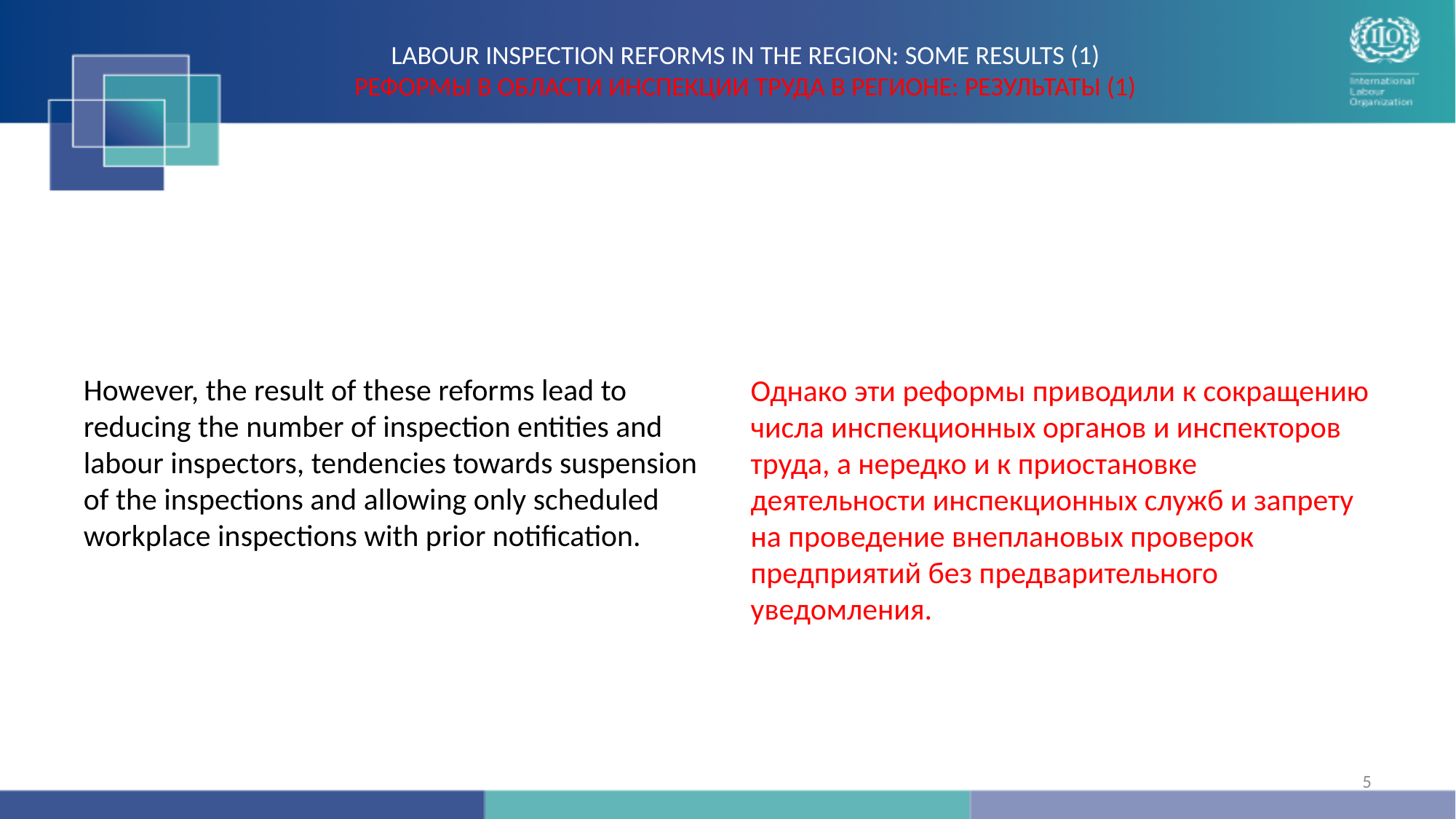

# LABOUR INSPECTION REFORMS IN THE REGION: SOME RESULTS (1) РЕФОРМЫ В ОБЛАСТИ ИНСПЕКЦИИ ТРУДА В РЕГИОНЕ: РЕЗУЛЬТАТЫ (1)
However, the result of these reforms lead to reducing the number of inspection entities and labour inspectors, tendencies towards suspension of the inspections and allowing only scheduled workplace inspections with prior notification.
Однако эти реформы приводили к сокращению числа инспекционных органов и инспекторов труда, а нередко и к приостановке деятельности инспекционных служб и запрету на проведение внеплановых проверок предприятий без предварительного уведомления.
5